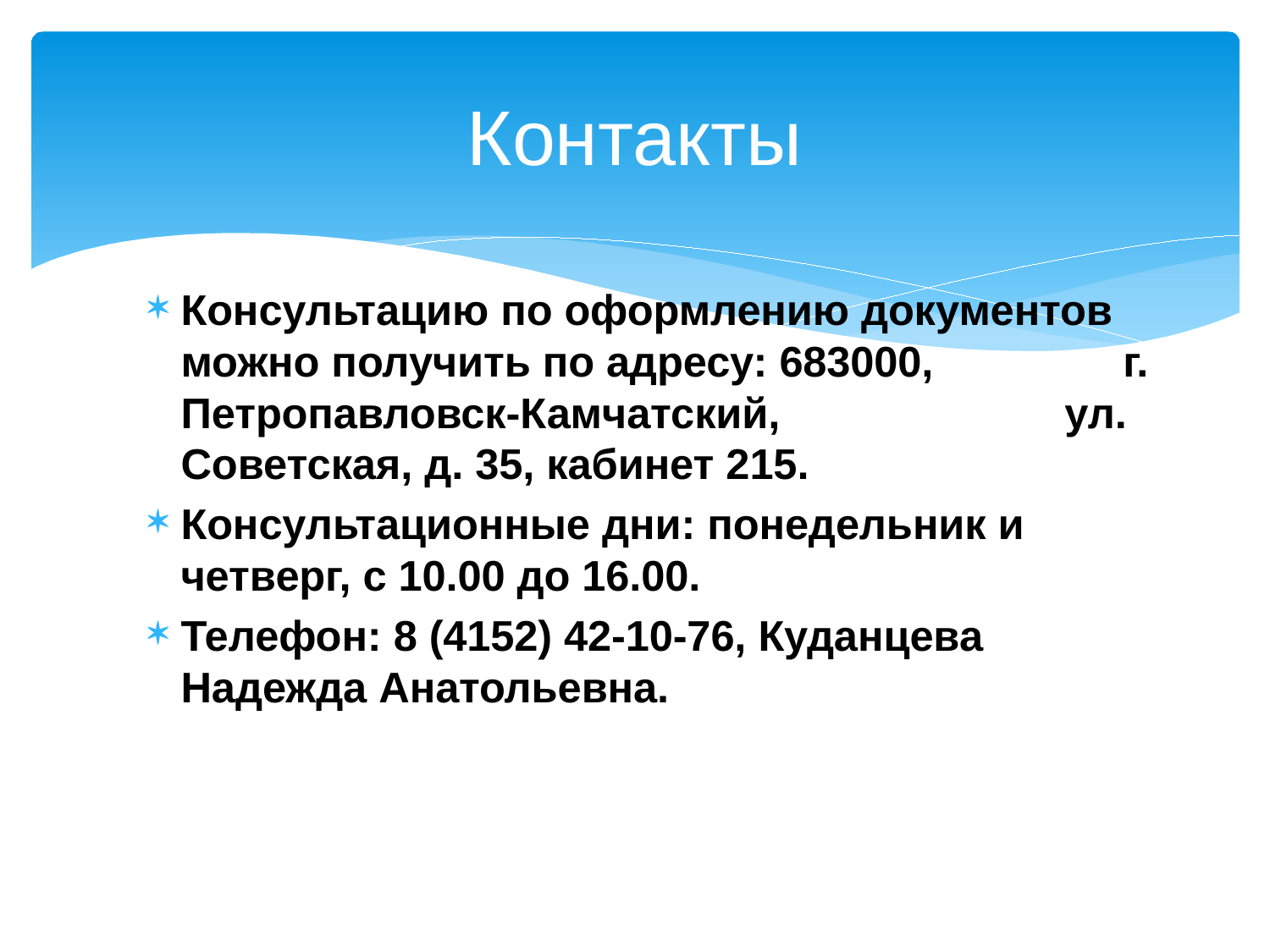

# Контакты
Консультацию по оформлению документов можно получить по адресу: 683000,                г. Петропавловск-Камчатский,                        ул. Советская, д. 35, кабинет 215.
Консультационные дни: понедельник и четверг, с 10.00 до 16.00.
Телефон: 8 (4152) 42-10-76, Куданцева Надежда Анатольевна.